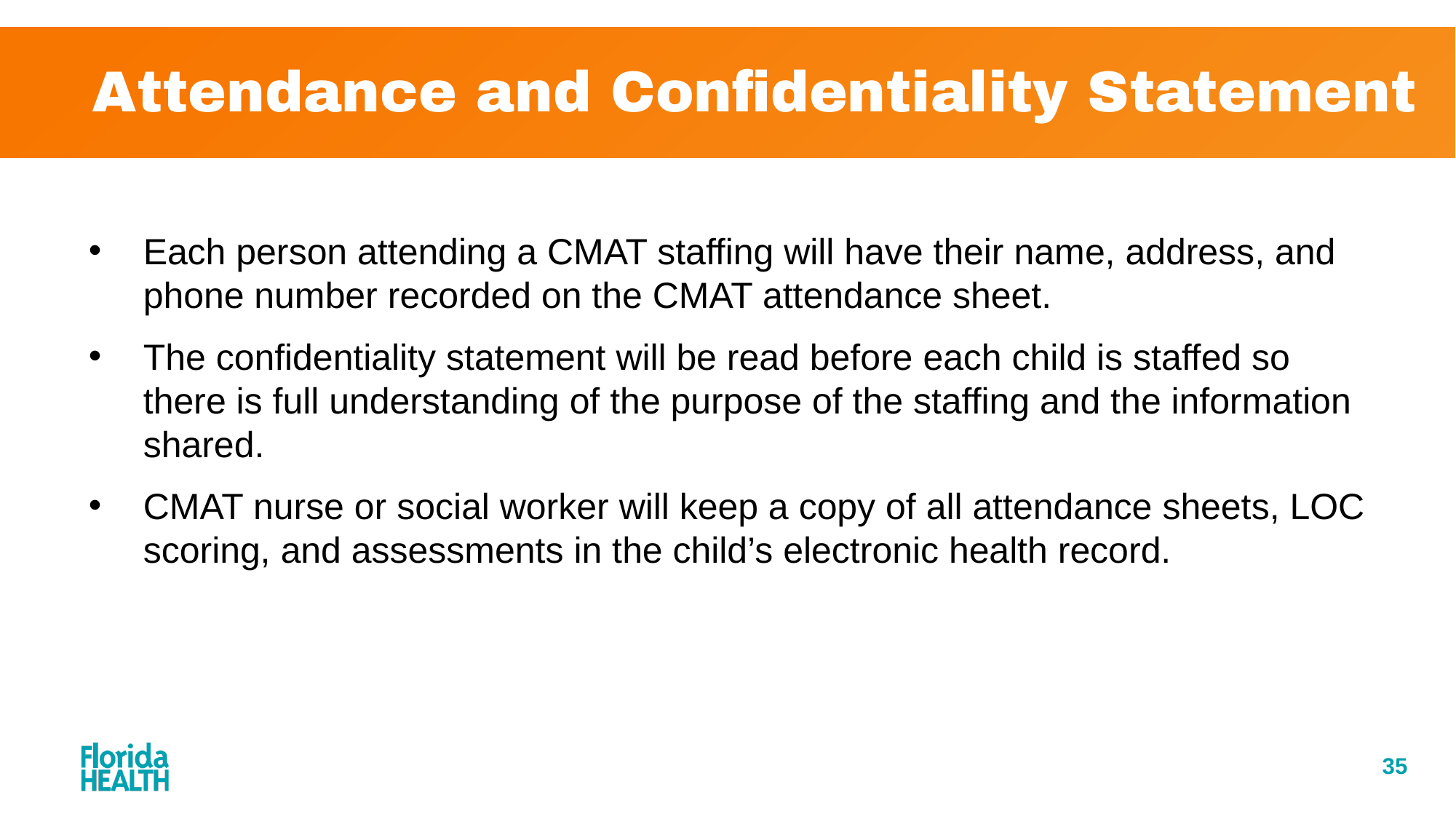

# Attendance and Confidentiality Statement
Each person attending a CMAT staffing will have their name, address, and phone number recorded on the CMAT attendance sheet.
The confidentiality statement will be read before each child is staffed so there is full understanding of the purpose of the staffing and the information shared.
CMAT nurse or social worker will keep a copy of all attendance sheets, LOC scoring, and assessments in the child’s electronic health record.